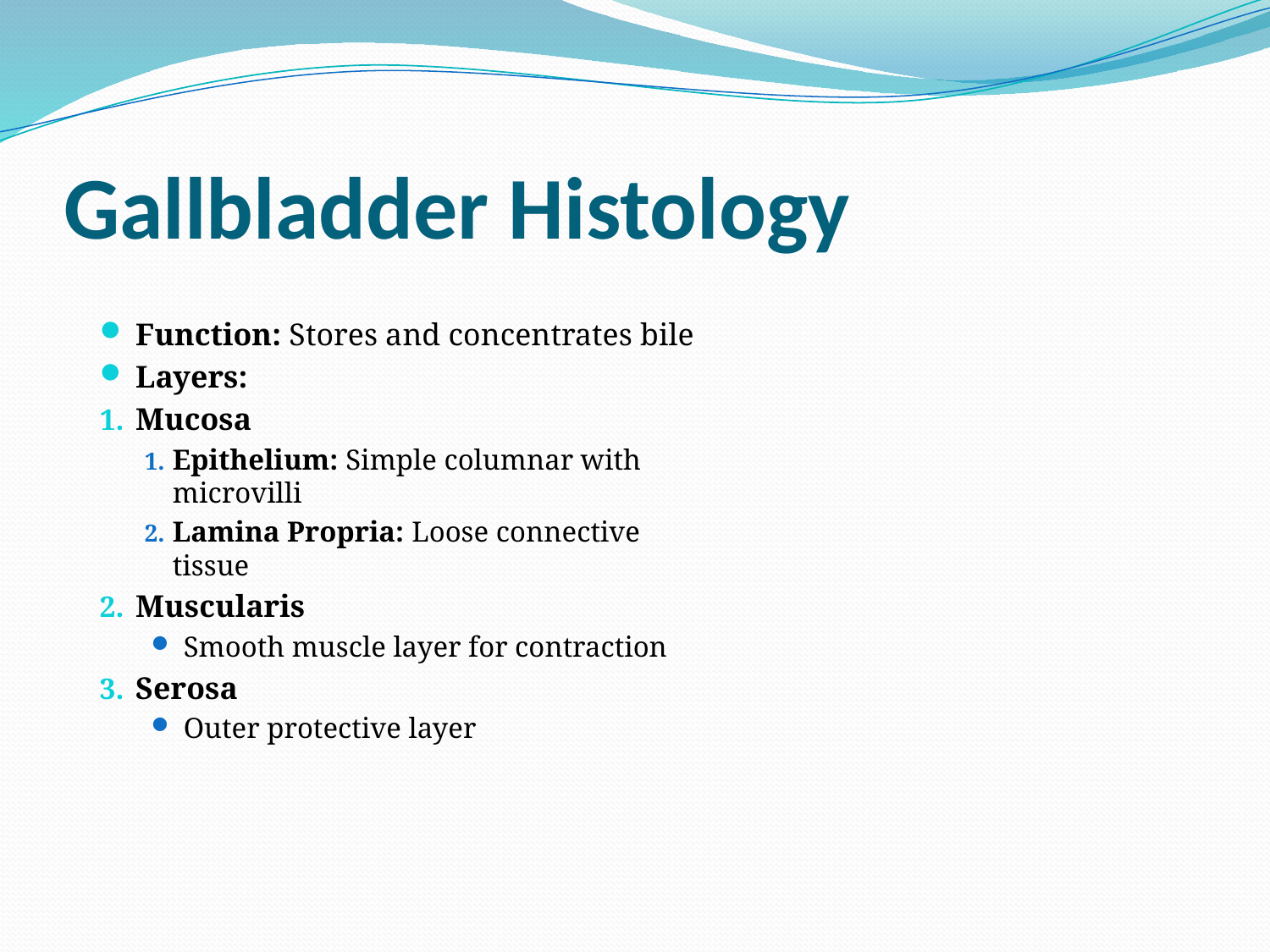

# Gallbladder Histology
Function: Stores and concentrates bile
Layers:
Mucosa
Epithelium: Simple columnar with microvilli
Lamina Propria: Loose connective tissue
Muscularis
Smooth muscle layer for contraction
Serosa
Outer protective layer